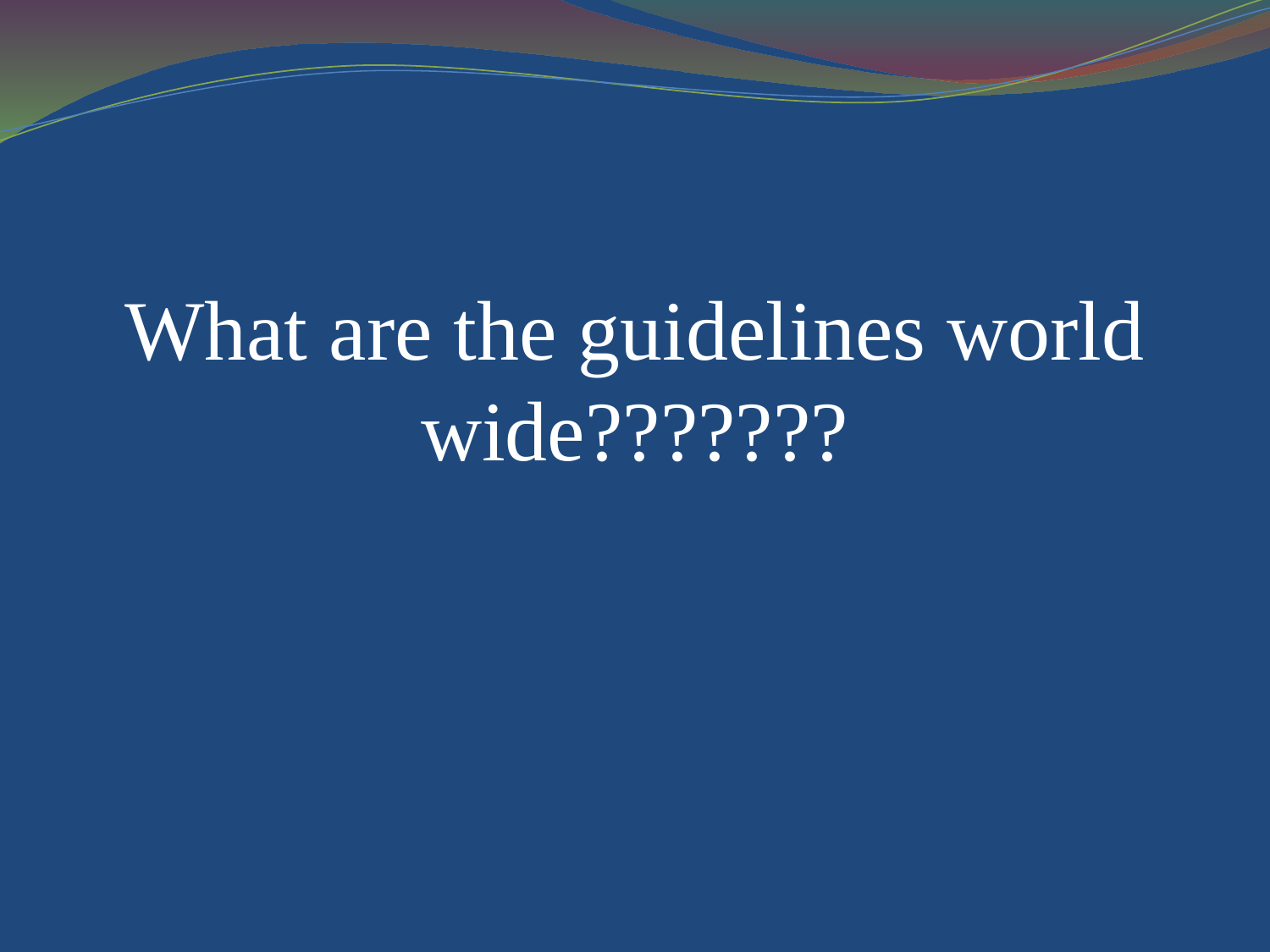

#
What are the guidelines world wide???????